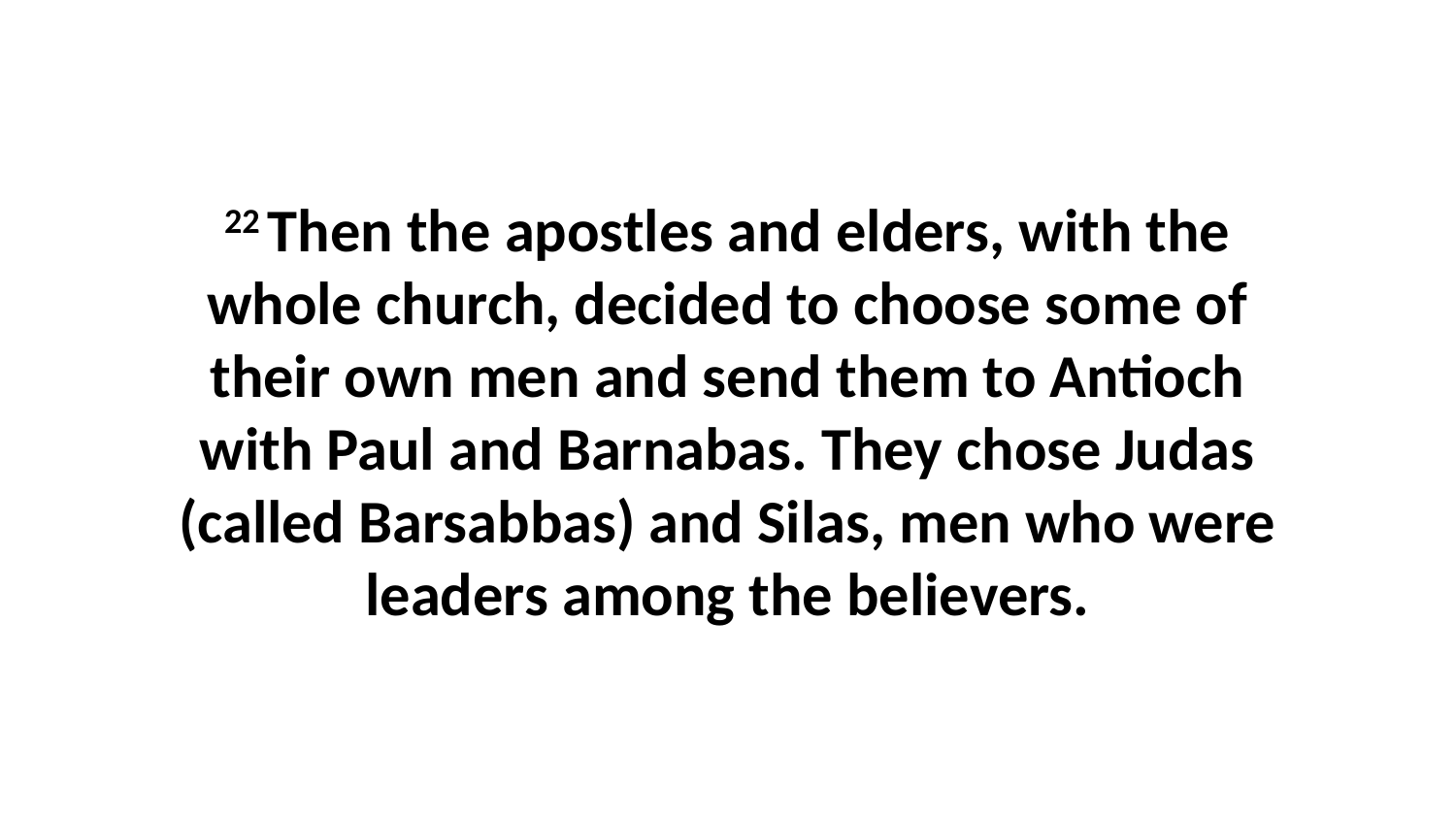

22 Then the apostles and elders, with the whole church, decided to choose some of their own men and send them to Antioch with Paul and Barnabas. They chose Judas (called Barsabbas) and Silas, men who were leaders among the believers.